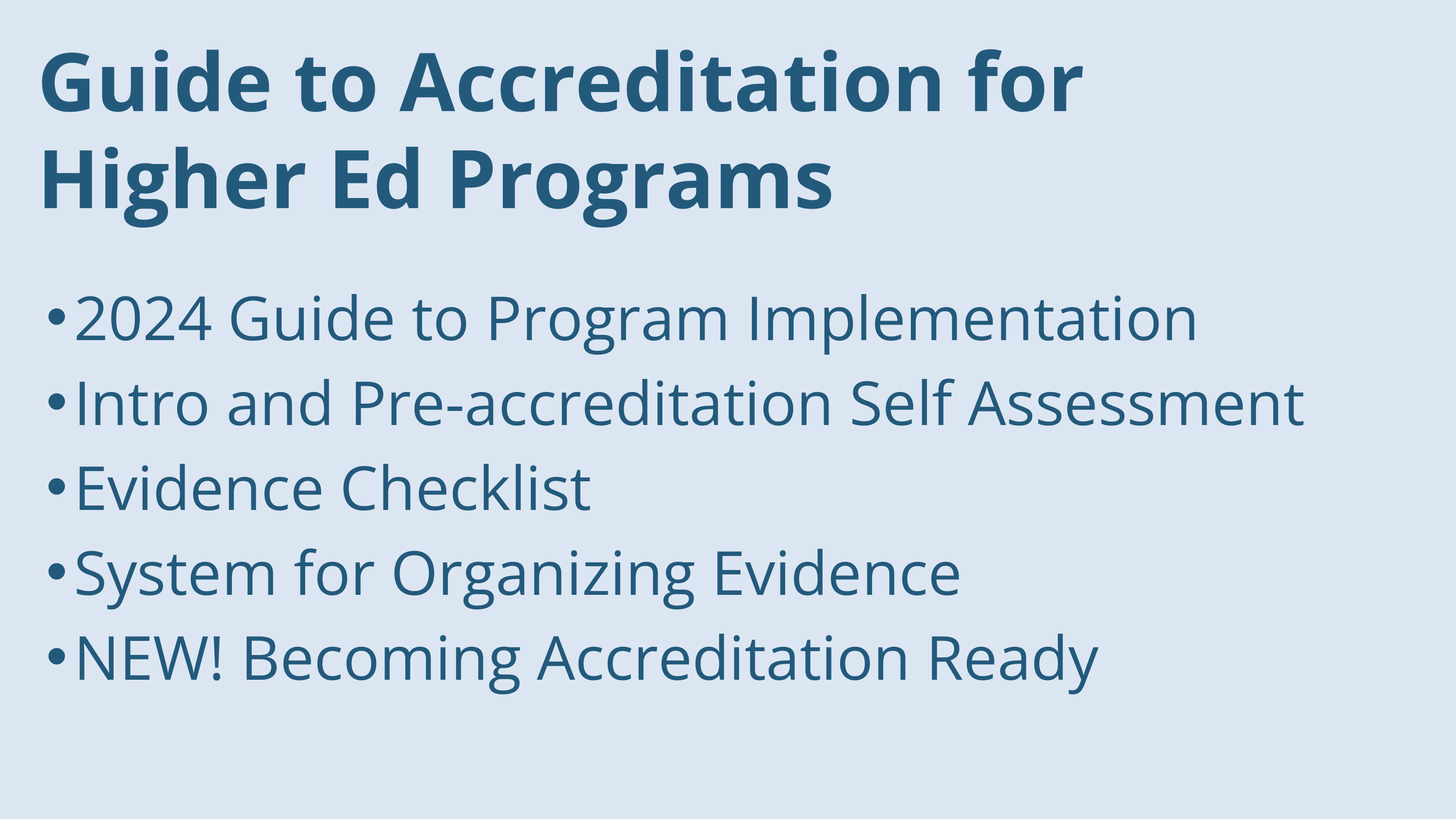

# Guide to Accreditation for Higher Ed Programs
2024 Guide to Program Implementation
Intro and Pre-accreditation Self Assessment
Evidence Checklist
System for Organizing Evidence
NEW! Becoming Accreditation Ready